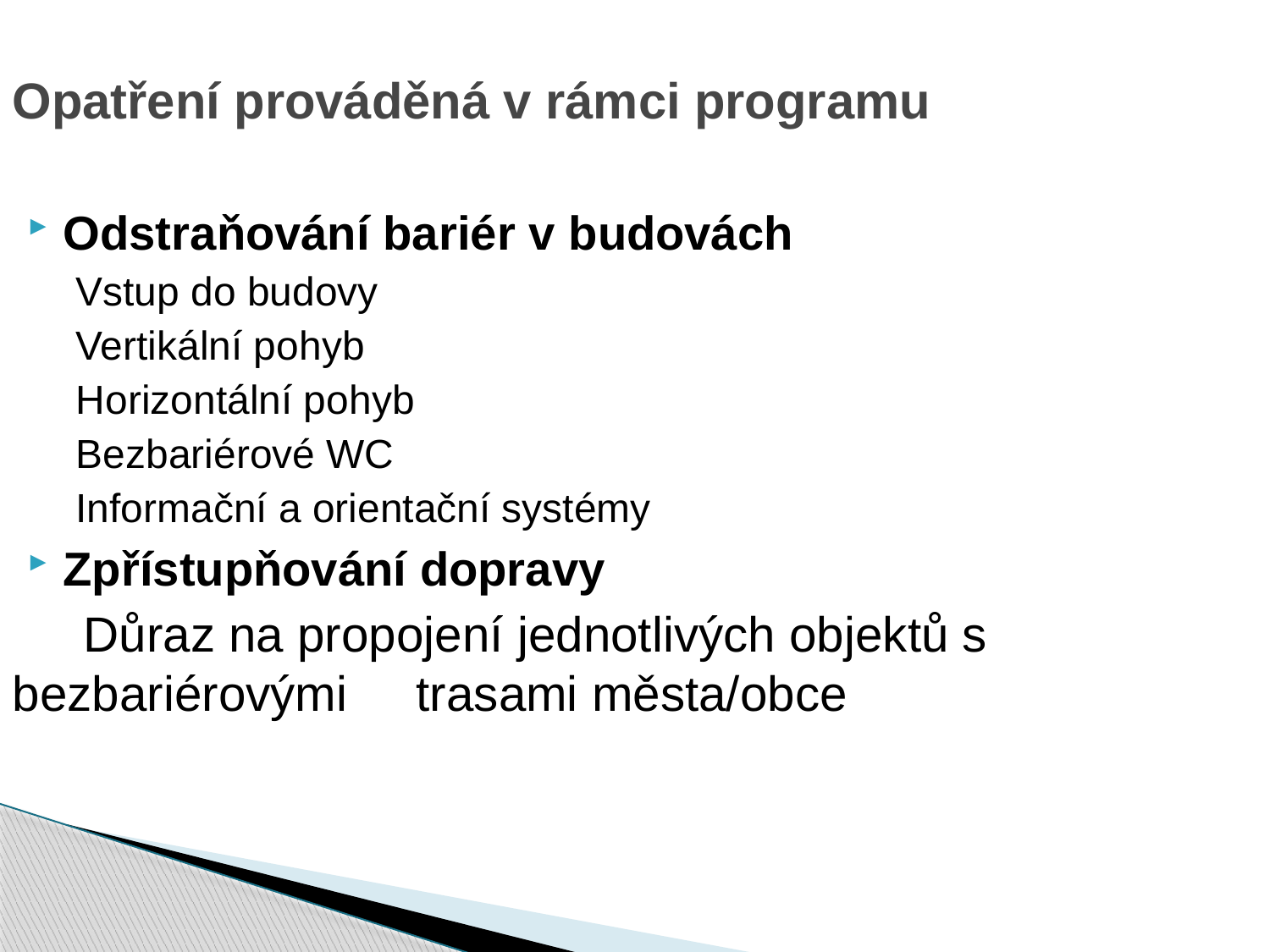

# Opatření prováděná v rámci programu
Odstraňování bariér v budovách
Vstup do budovy
Vertikální pohyb
Horizontální pohyb
Bezbariérové WC
Informační a orientační systémy
Zpřístupňování dopravy
      Důraz na propojení jednotlivých objektů s bezbariérovými     trasami města/obce